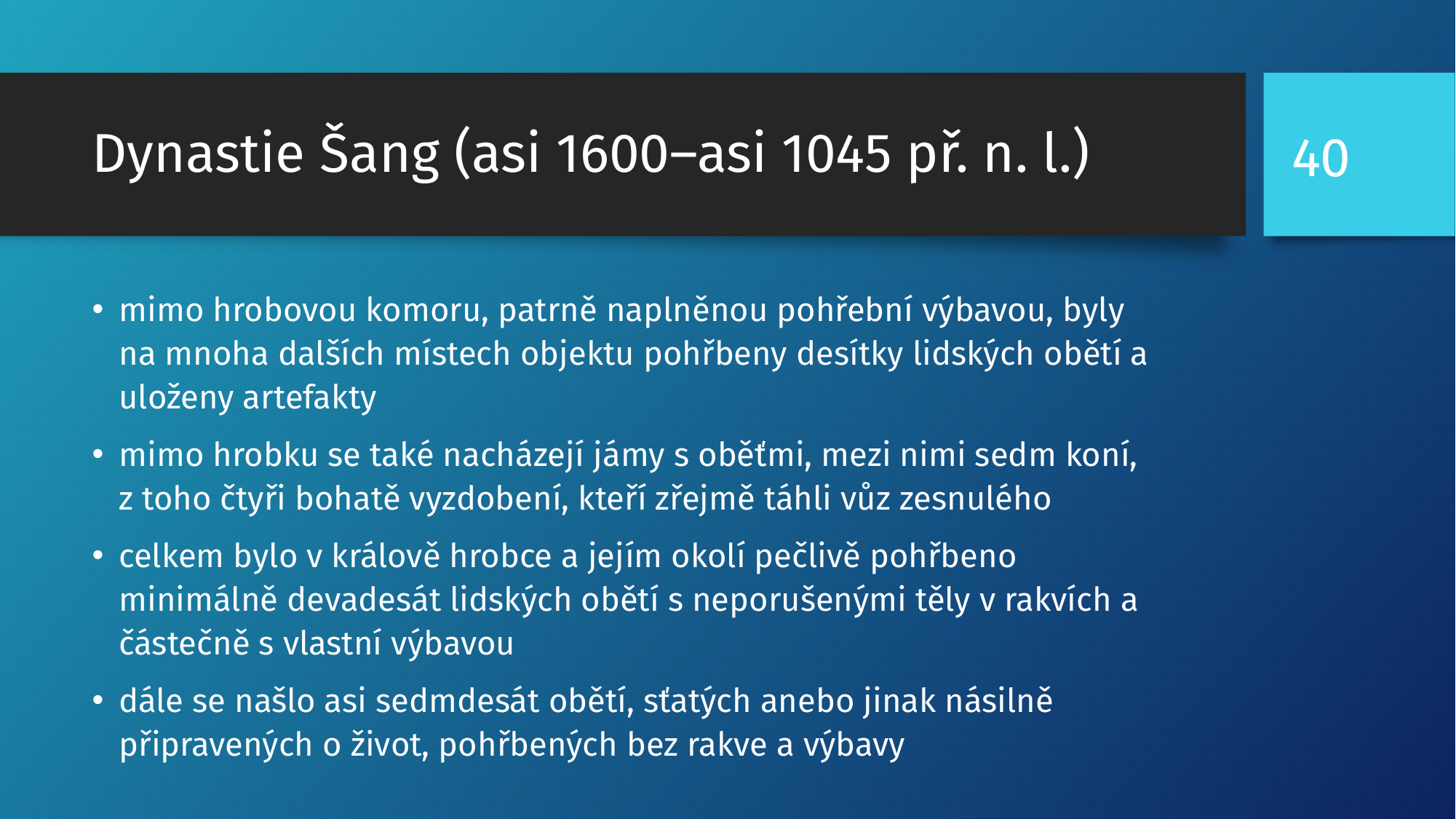

40
# Dynastie Šang (asi 1600–asi 1045 př. n. l.)
mimo hrobovou komoru, patrně naplněnou pohřební výbavou, byly na mnoha dalších místech objektu pohřbeny desítky lidských obětí a uloženy artefakty
mimo hrobku se také nacházejí jámy s oběťmi, mezi nimi sedm koní, z toho čtyři bohatě vyzdobení, kteří zřejmě táhli vůz zesnulého
celkem bylo v králově hrobce a jejím okolí pečlivě pohřbeno minimálně devadesát lidských obětí s neporušenými těly v rakvích a částečně s vlastní výbavou
dále se našlo asi sedmdesát obětí, sťatých anebo jinak násilně připravených o život, pohřbených bez rakve a výbavy